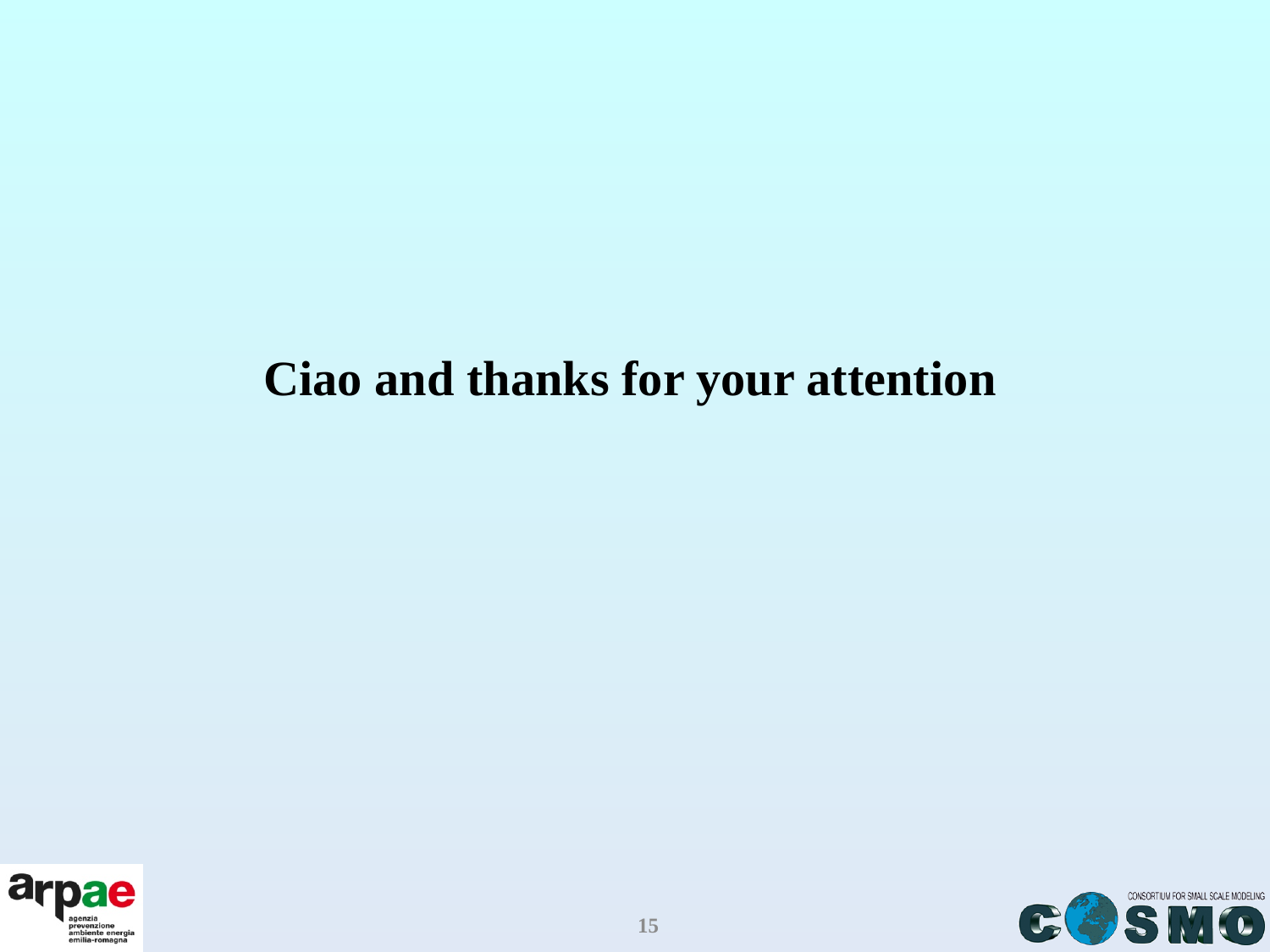

# Ciao and thanks for your attention
15